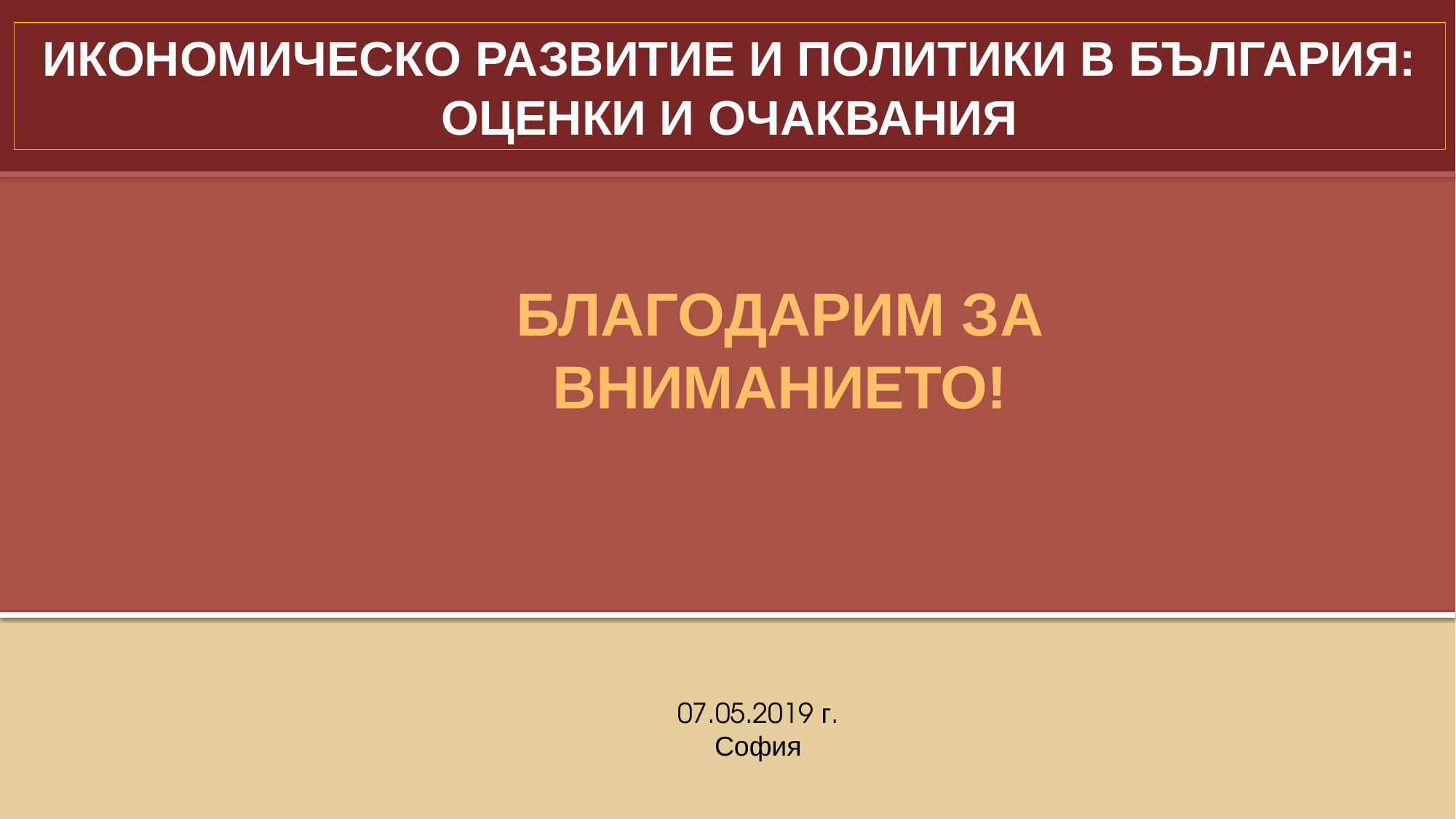

Икономическо развитие и политики в България: оценки и очаквания
# БЛАГОДАРИМ ЗА ВНИМАНИЕТО!
07.05.2019 г.
София